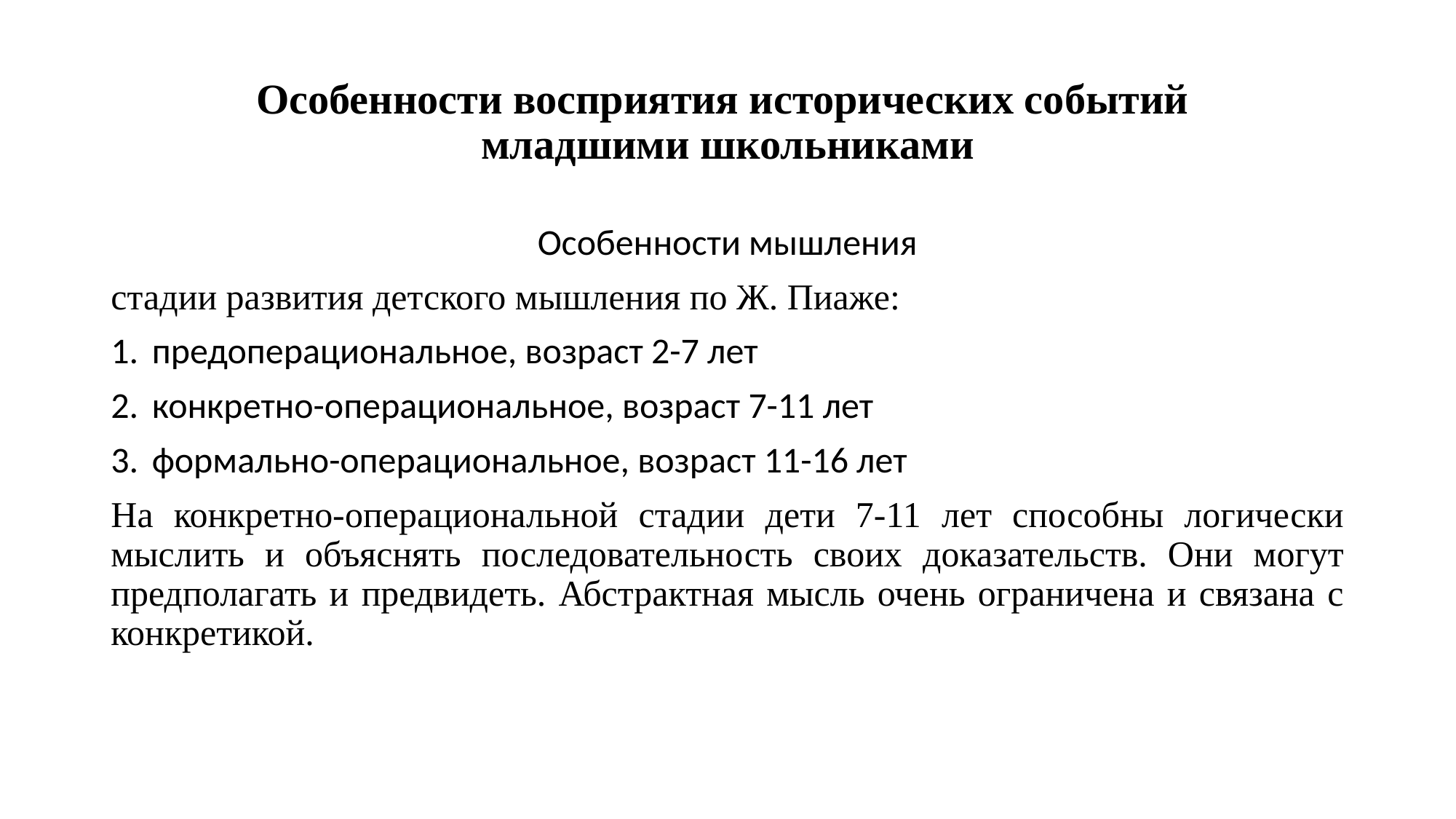

# Особенности восприятия исторических событий младшими школьниками
Особенности мышления
стадии развития детского мышления по Ж. Пиаже:
предоперациональное, возраст 2-7 лет
конкретно-операциональное, возраст 7-11 лет
формально-операциональное, возраст 11-16 лет
На конкретно-операциональной стадии дети 7-11 лет способны логически мыслить и объяснять последовательность своих доказательств. Они могут предполагать и предвидеть. Абстрактная мысль очень ограничена и связана с конкретикой.